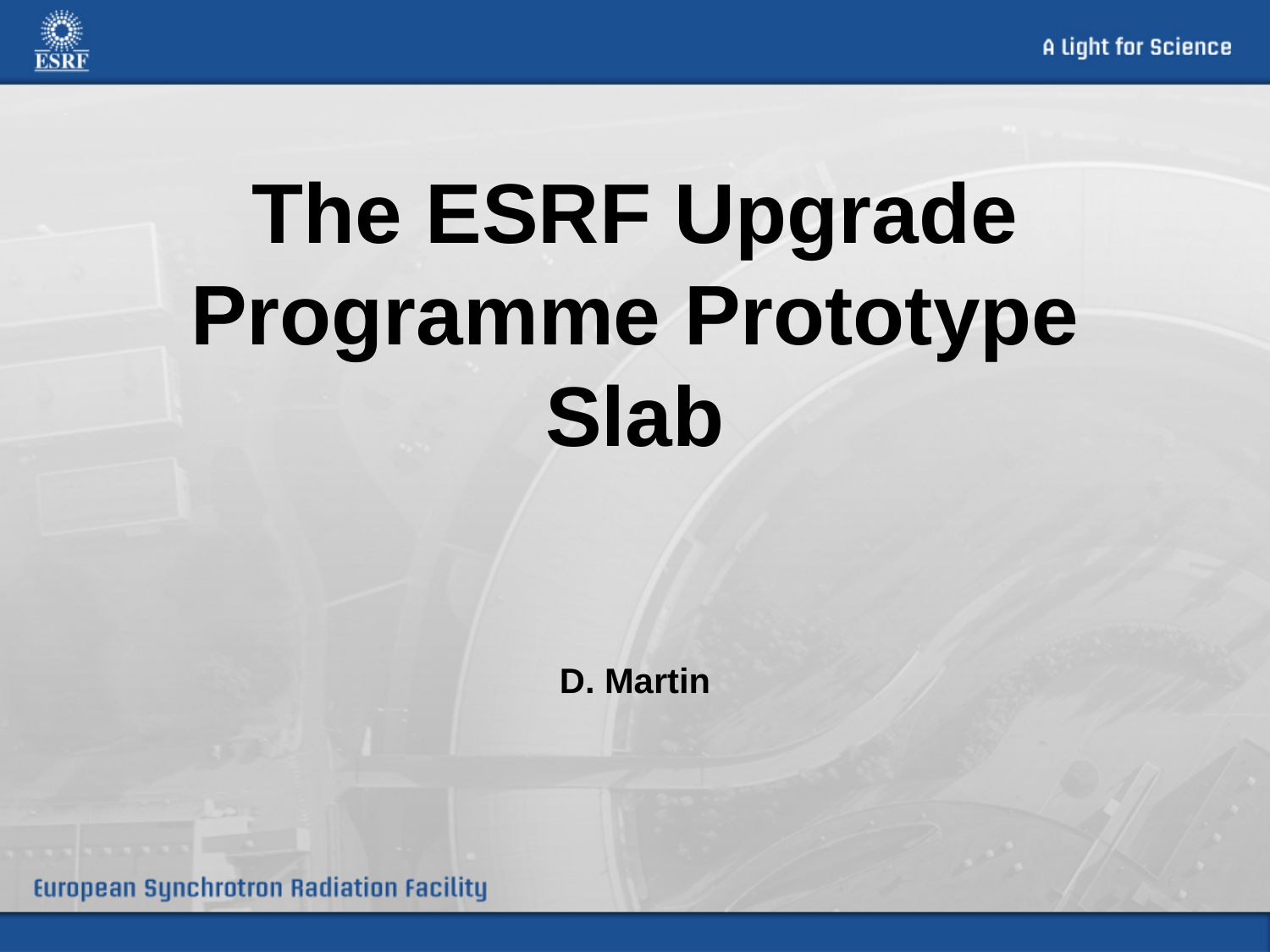

# The ESRF Upgrade Programme Prototype Slab

D. Martin